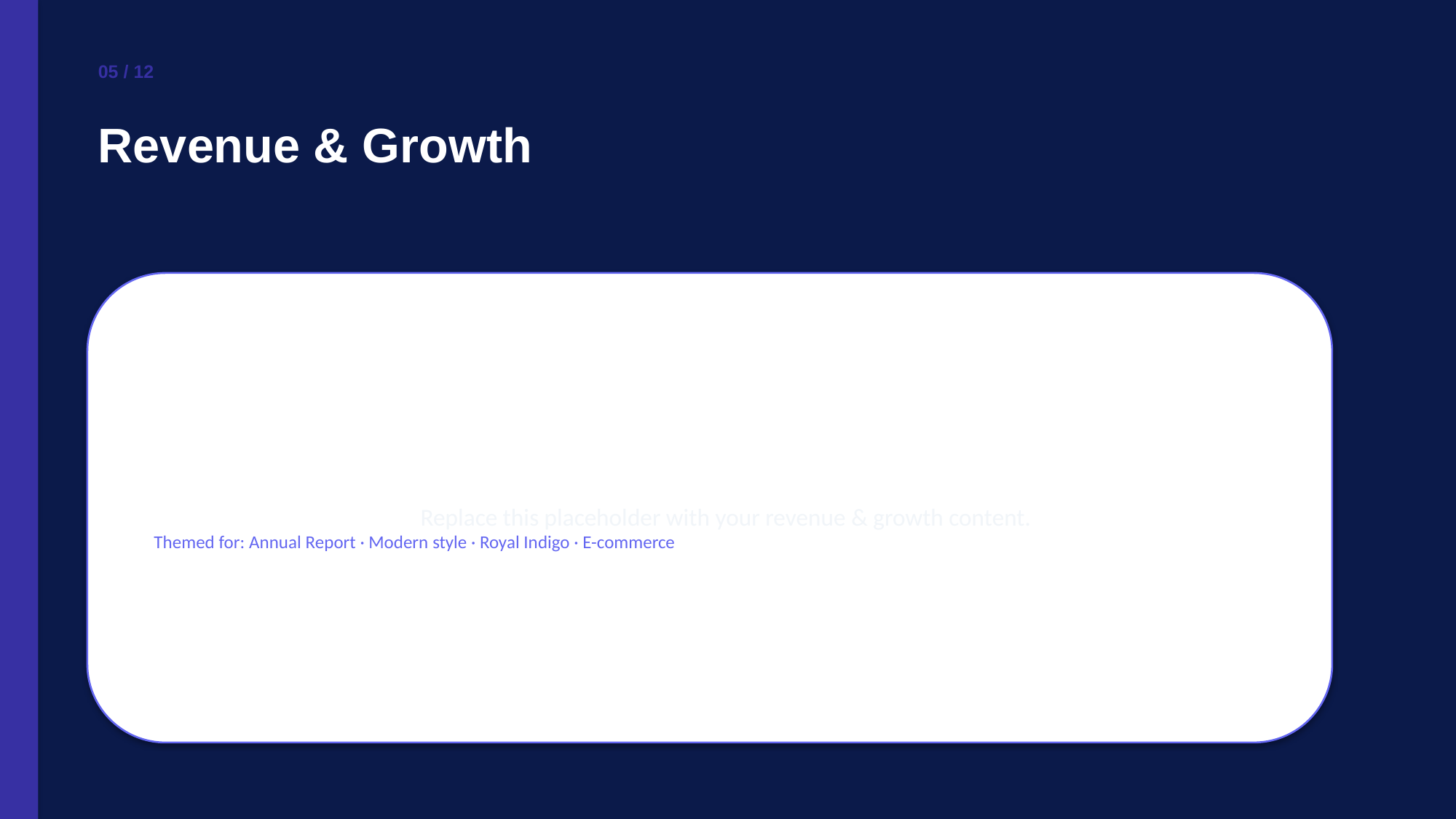

05 / 12
Revenue & Growth
Replace this placeholder with your revenue & growth content.
Themed for: Annual Report · Modern style · Royal Indigo · E-commerce